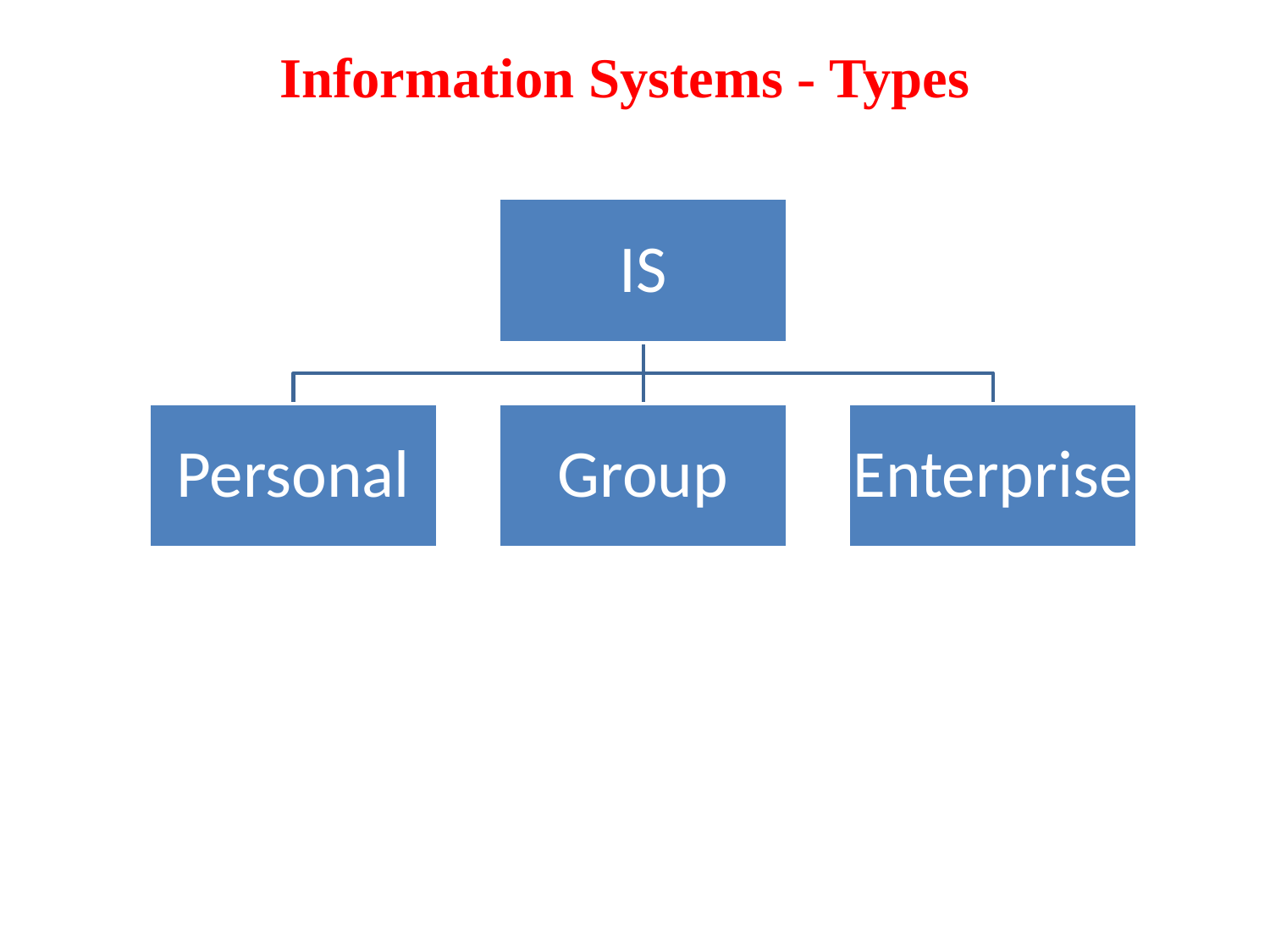

Information Systems - Types
IS
Personal
Group
Enterprise